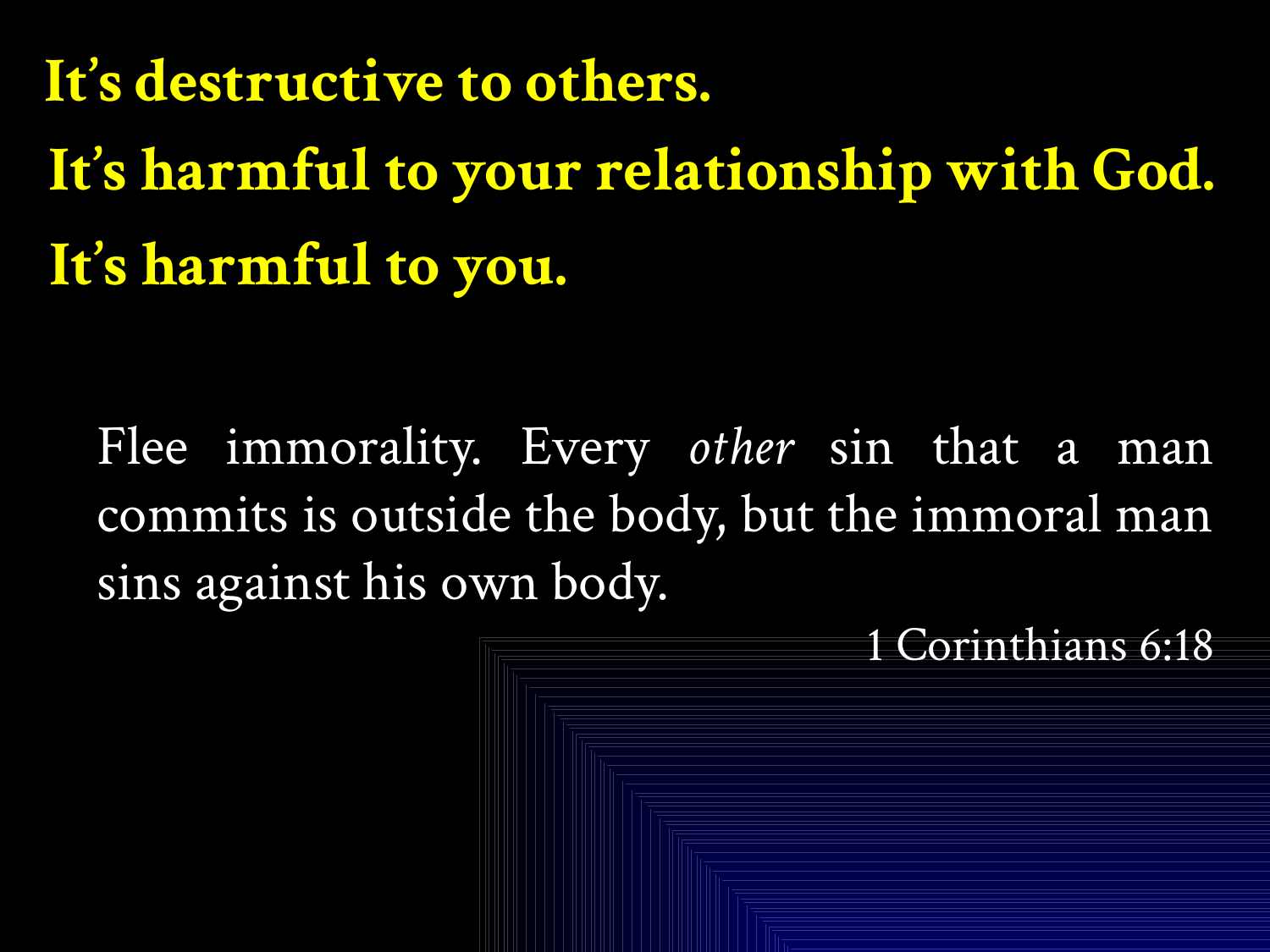

It’s destructive to others.
It’s harmful to your relationship with God.
It’s harmful to you.
Flee immorality. Every other sin that a man commits is outside the body, but the immoral man sins against his own body.
1 Corinthians 6:18